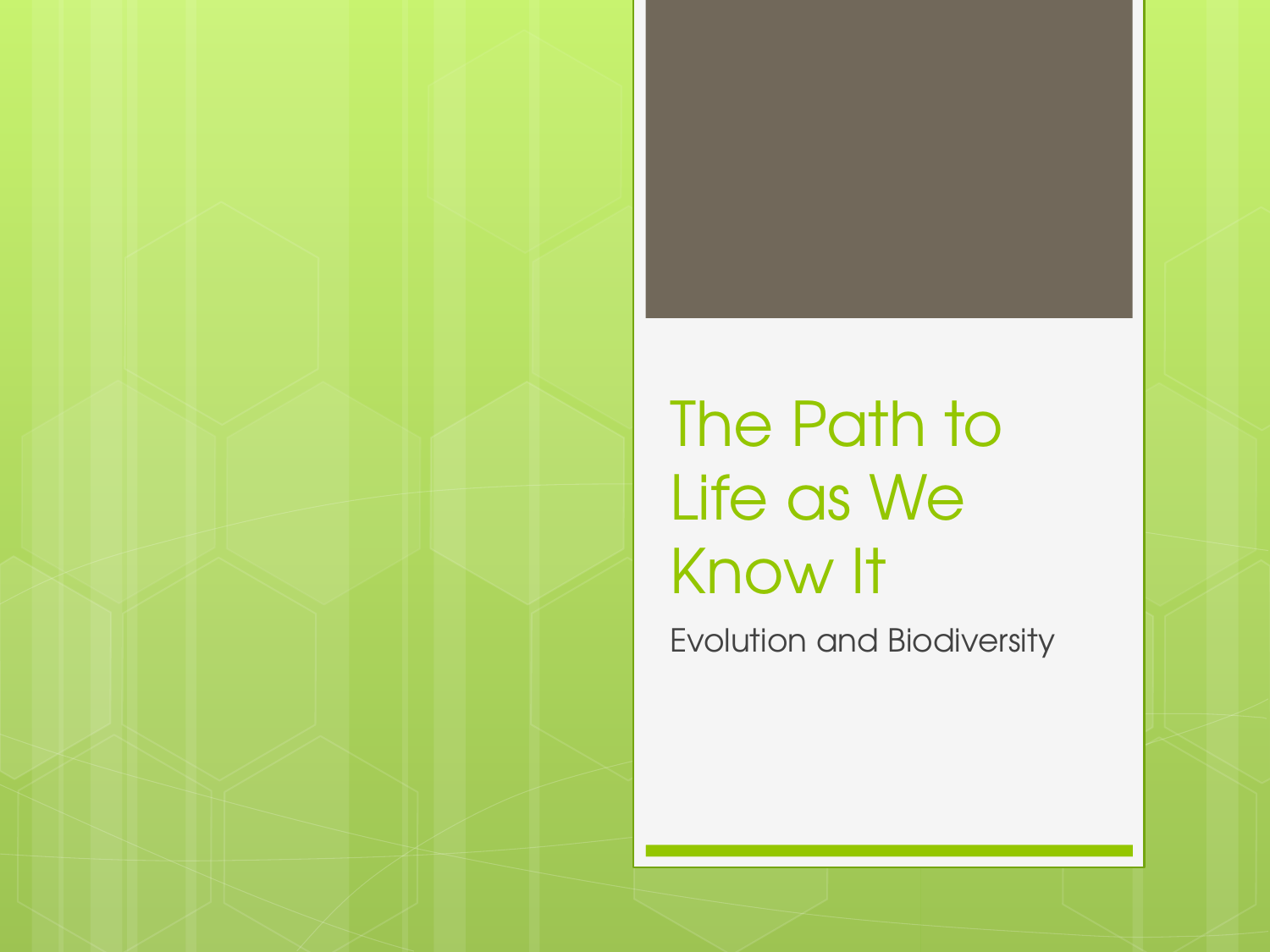

# The Path to Life as We Know It
Evolution and Biodiversity